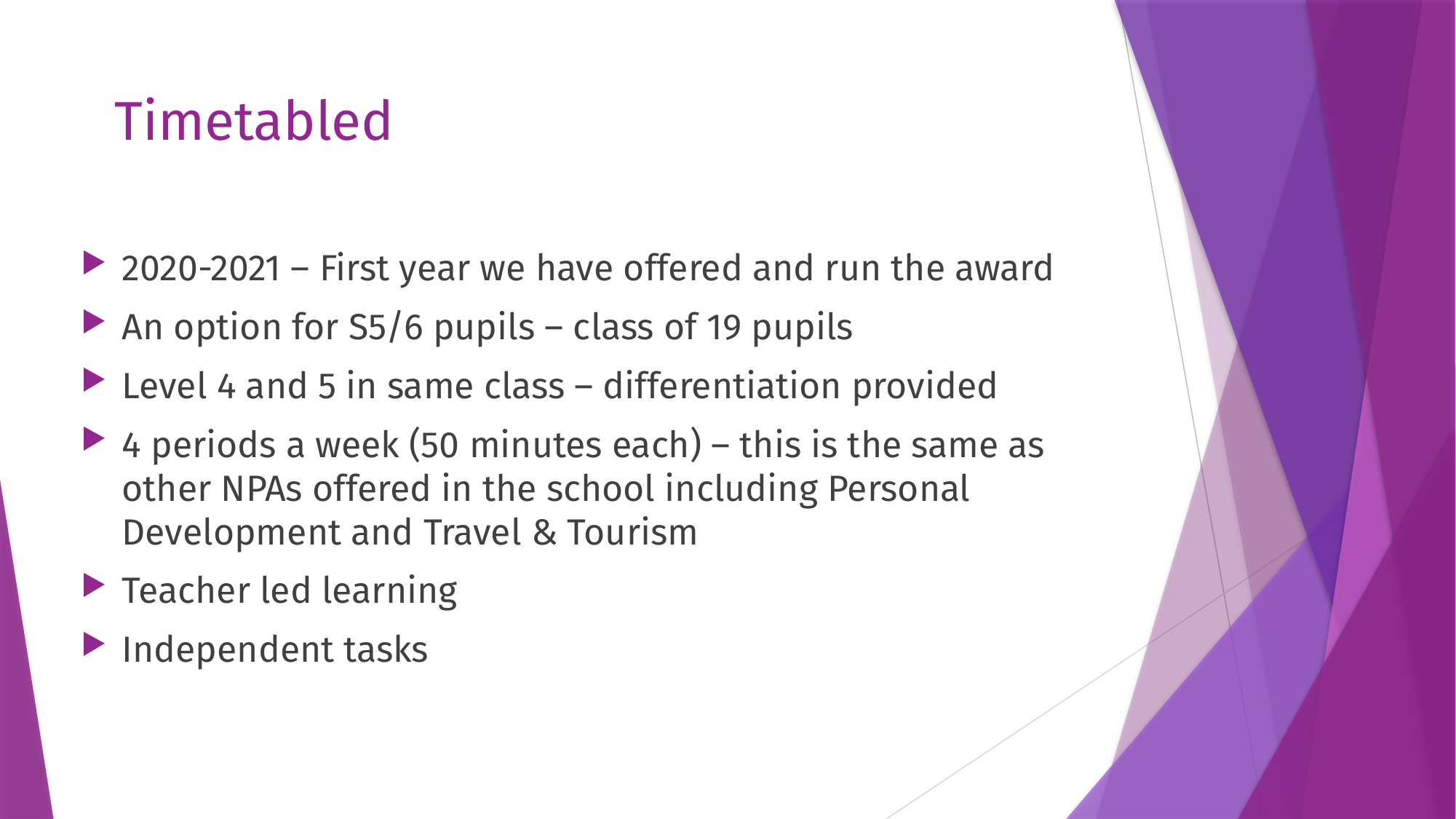

# Timetabled
2020-2021 – First year we have offered and run the award
An option for S5/6 pupils – class of 19 pupils
Level 4 and 5 in same class – differentiation provided
4 periods a week (50 minutes each) – this is the same as other NPAs offered in the school including Personal Development and Travel & Tourism
Teacher led learning
Independent tasks